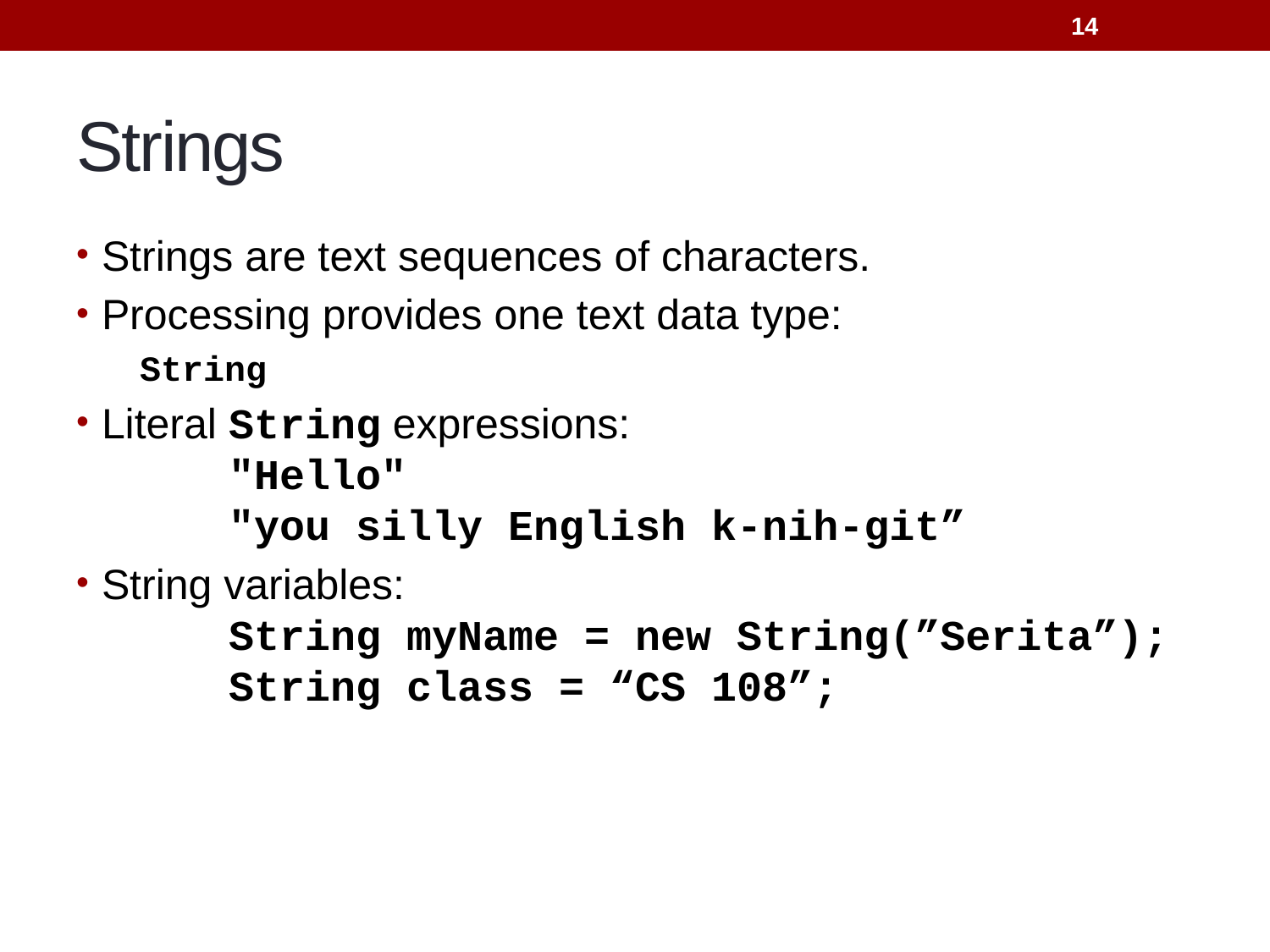

14
# Strings
Strings are text sequences of characters.
Processing provides one text data type:
	String
Literal String expressions:
		"Hello"
		"you silly English k-nih-git”
String variables:
		String myName = new String(”Serita”);
		String class = “CS 108”;